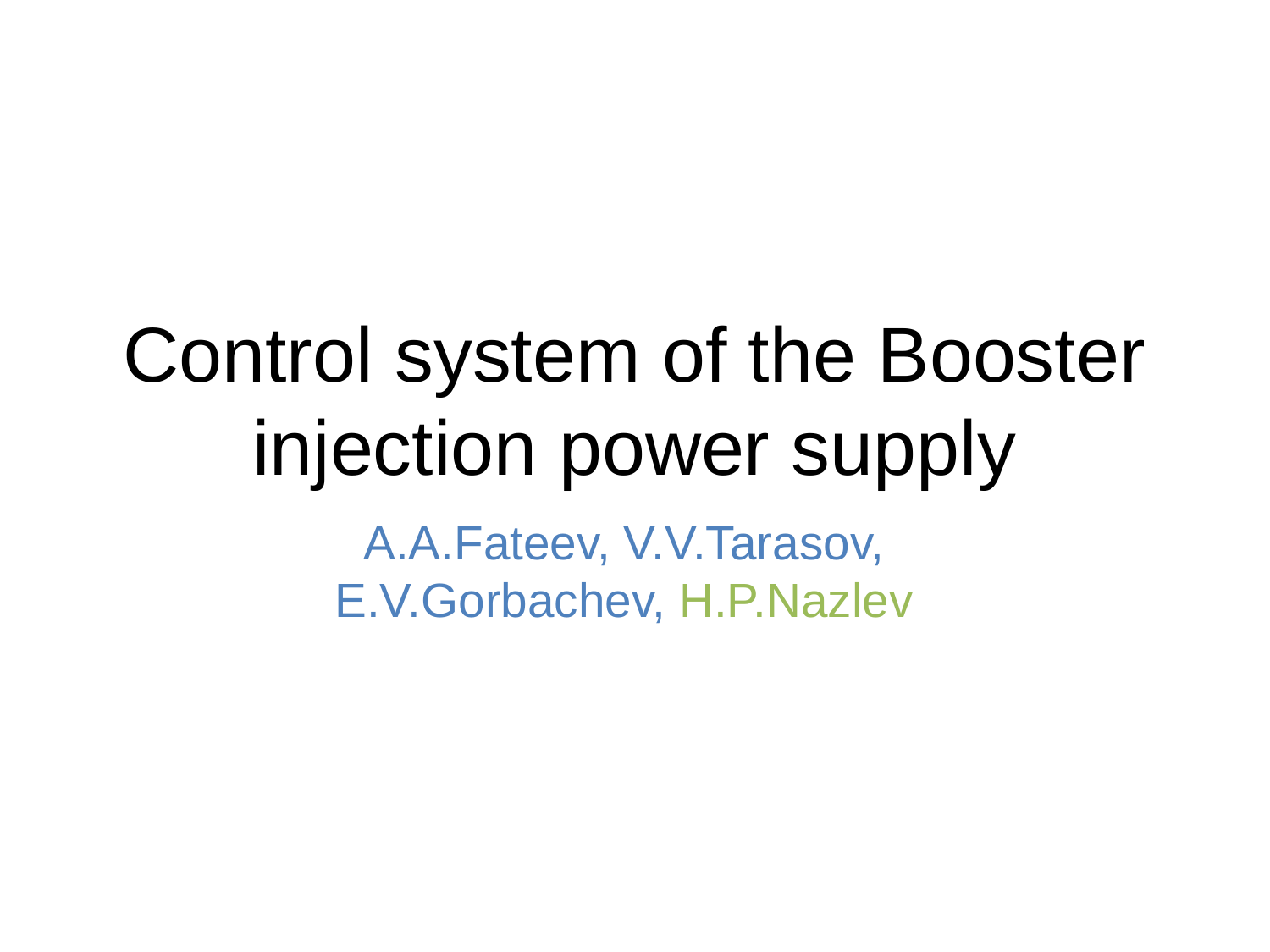

# Control system of the Booster injection power supply
A.A.Fateev, V.V.Tarasov, E.V.Gorbachev, H.P.Nazlev